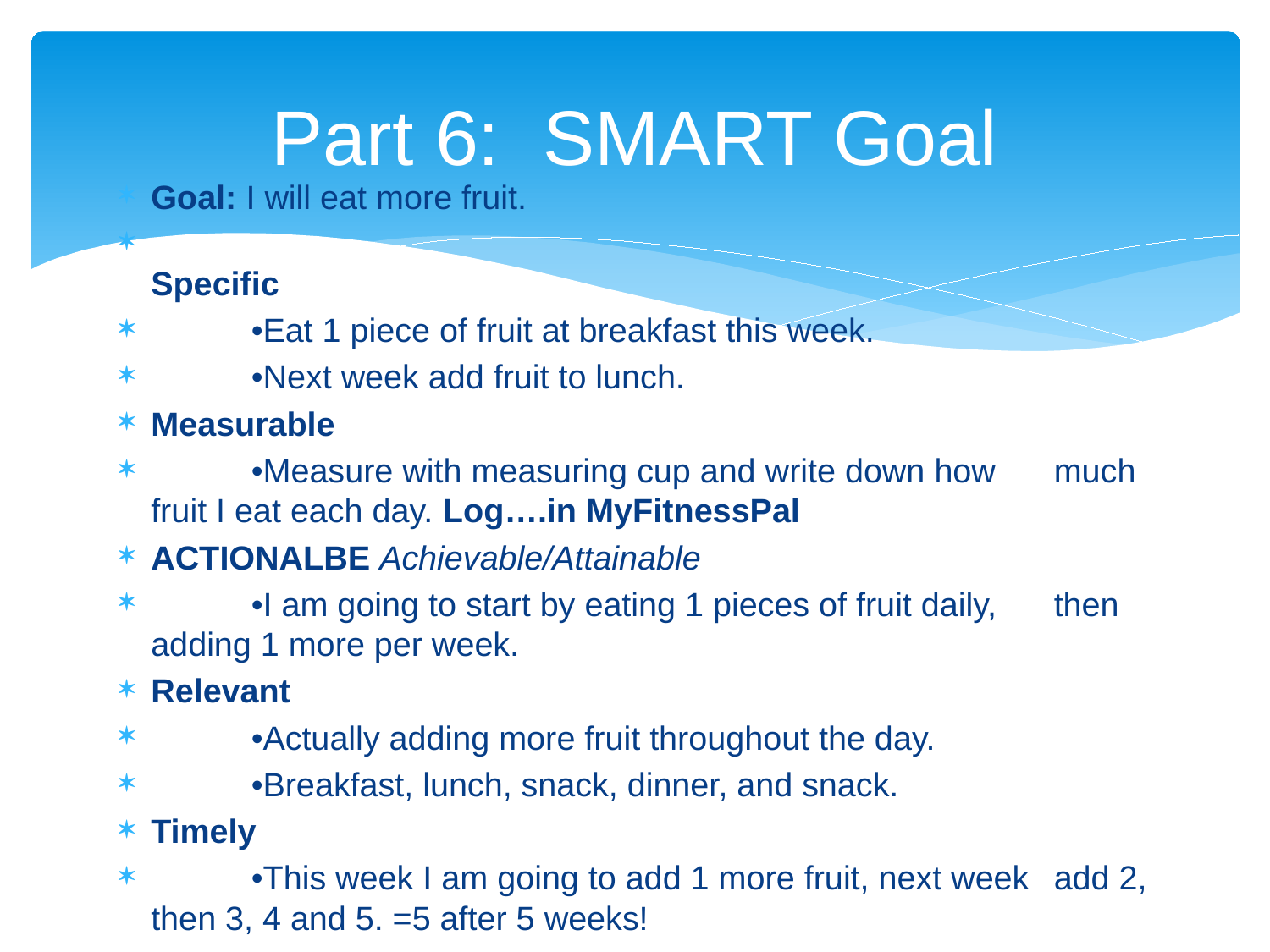

# Part 6:  SMART Goal
Goal: I will eat more fruit.
Specific
	•Eat 1 piece of fruit at breakfast this week.
	•Next week add fruit to lunch.
Measurable
	•Measure with measuring cup and write down how 	much fruit I eat each day. Log….in MyFitnessPal
ACTIONALBE Achievable/Attainable
	•I am going to start by eating 1 pieces of fruit daily, 	then 	adding 1 more per week.
Relevant
	•Actually adding more fruit throughout the day.
	•Breakfast, lunch, snack, dinner, and snack.
Timely
	•This week I am going to add 1 more fruit, next week 	add 2, then 3, 4 and 5. =5 after 5 weeks!